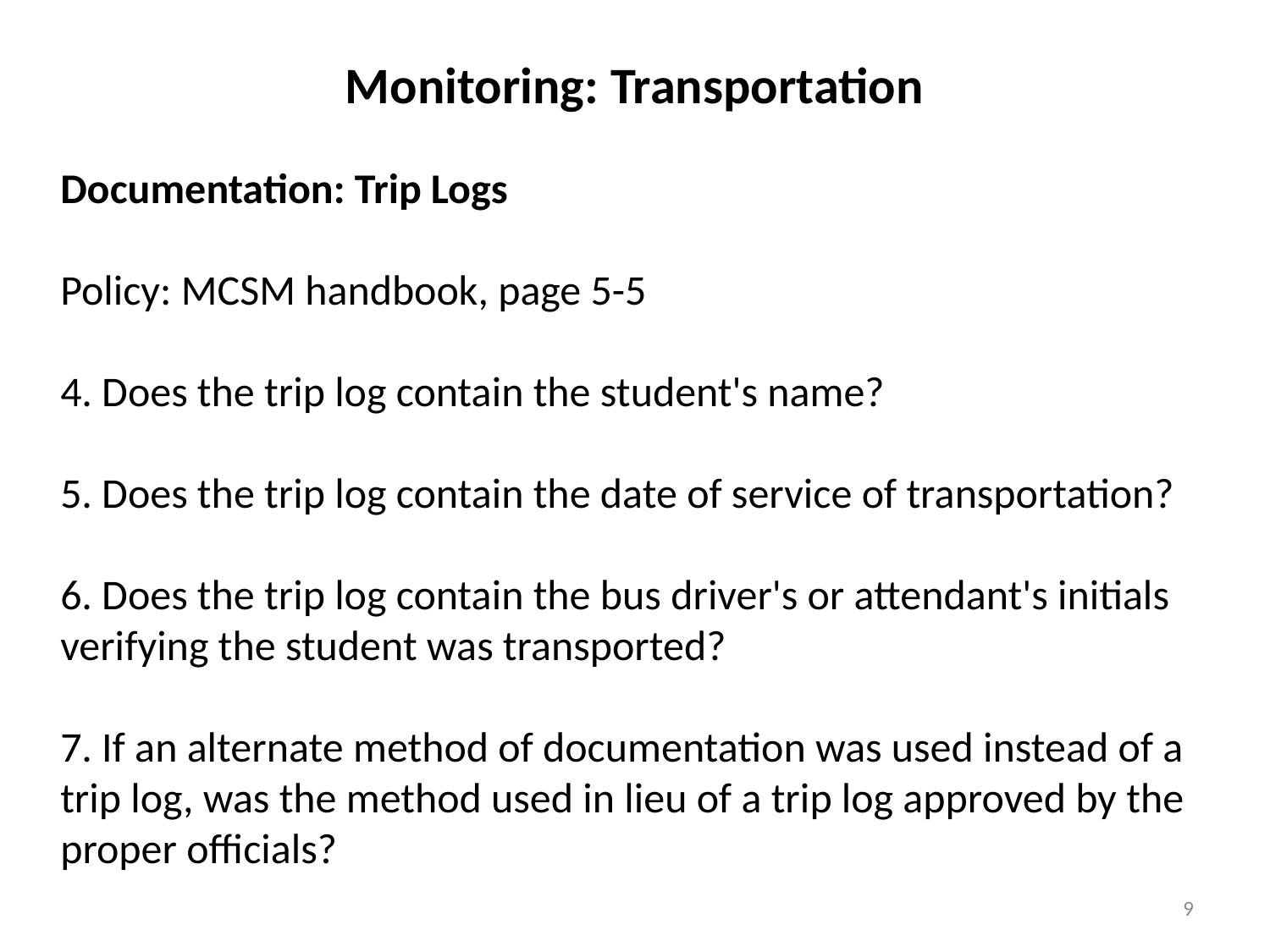

# Monitoring: Transportation
Documentation: Trip Logs

Policy: MCSM handbook, page 5-5

4. Does the trip log contain the student's name?

5. Does the trip log contain the date of service of transportation?

6. Does the trip log contain the bus driver's or attendant's initials verifying the student was transported?

7. If an alternate method of documentation was used instead of a trip log, was the method used in lieu of a trip log approved by the proper officials?
9